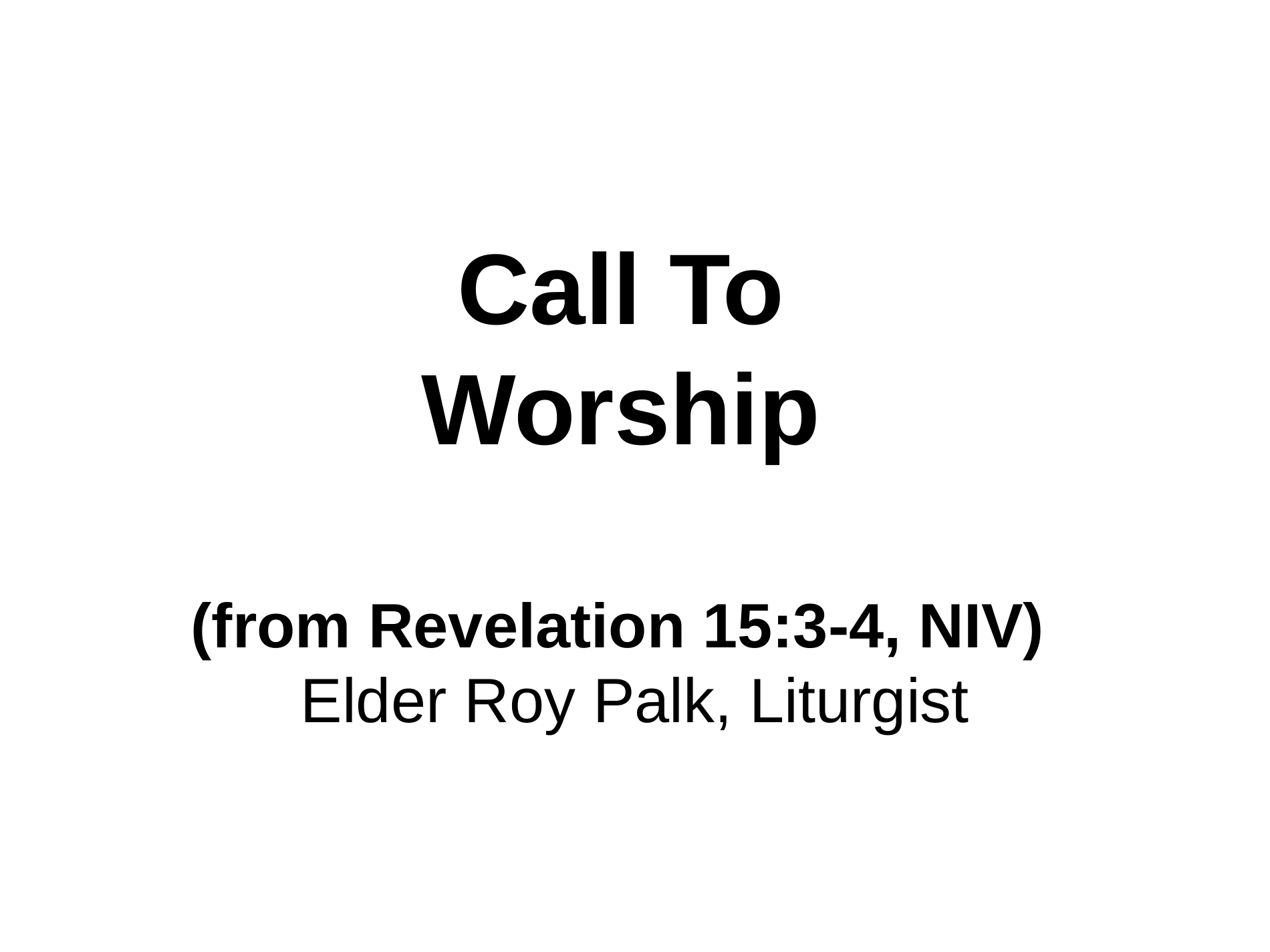

# Call To Worship (from Revelation 15:3-4, NIV)   Elder Roy Palk, Liturgist